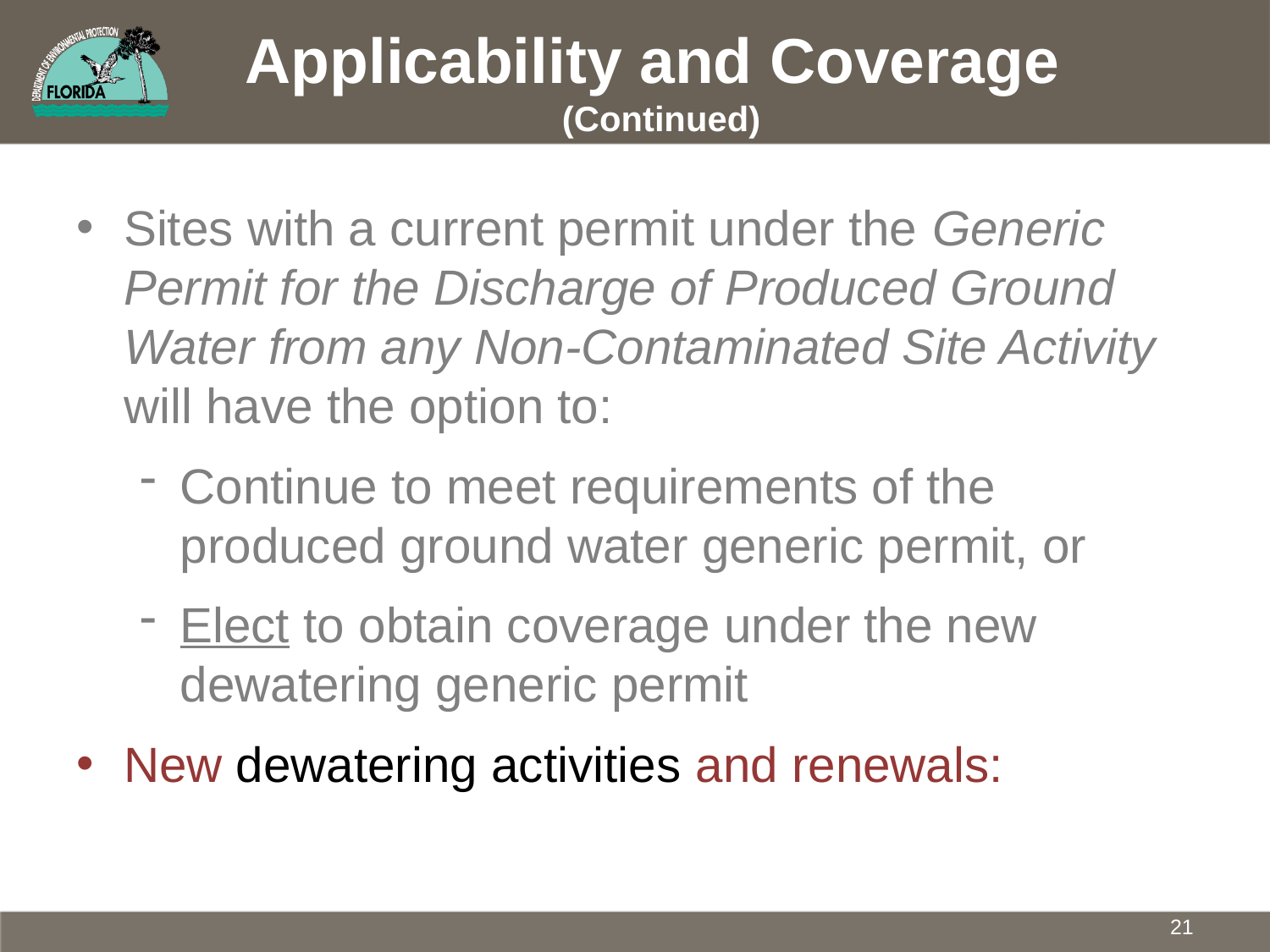

# Applicability and Coverage (Continued)
Sites with a current permit under the Generic Permit for the Discharge of Produced Ground Water from any Non-Contaminated Site Activity will have the option to:
Continue to meet requirements of the produced ground water generic permit, or
Elect to obtain coverage under the new dewatering generic permit
New dewatering activities and renewals:

21